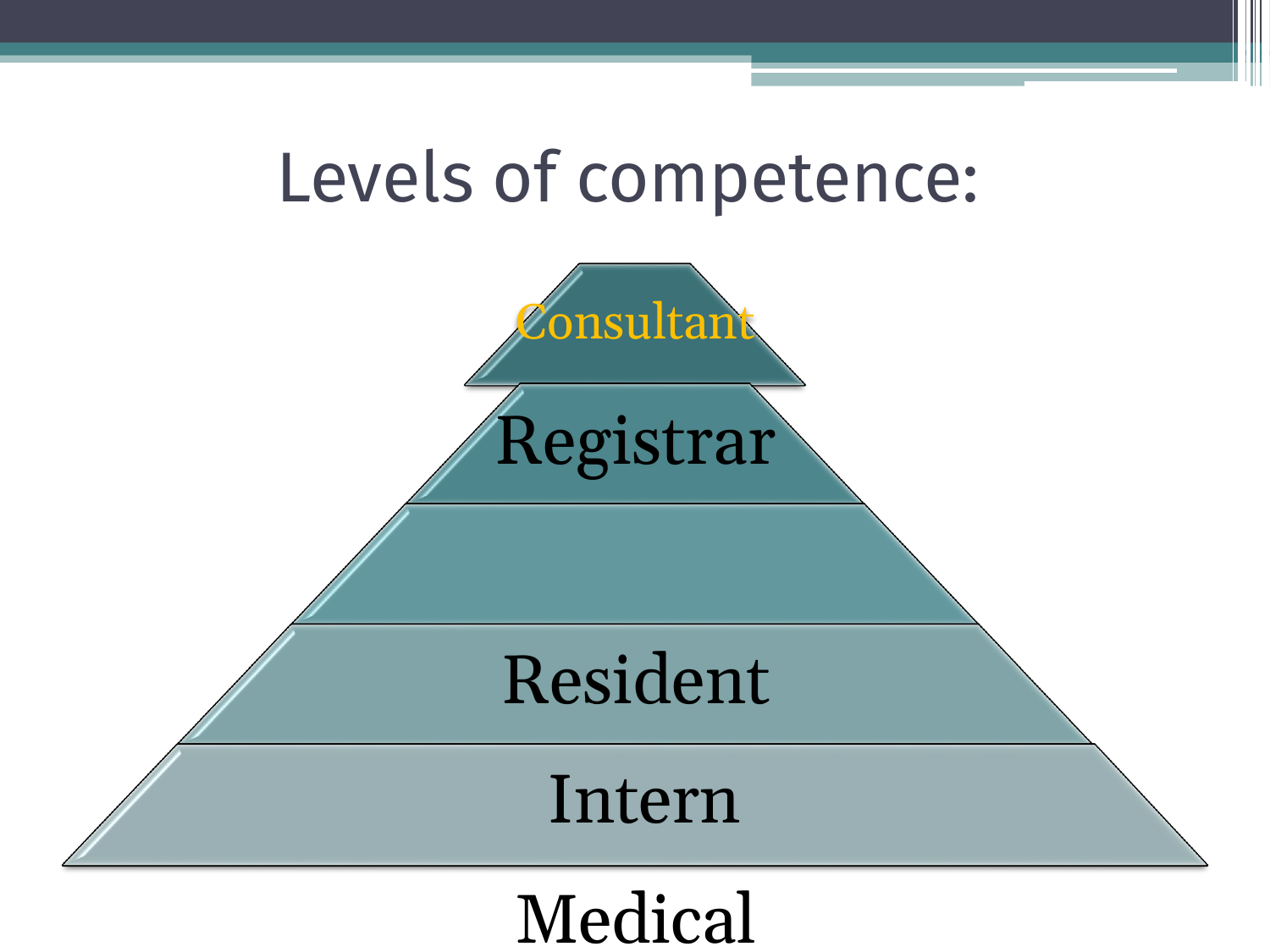

# Levels of competence:

Consultant
Registrar  Resident  Intern
Medical student